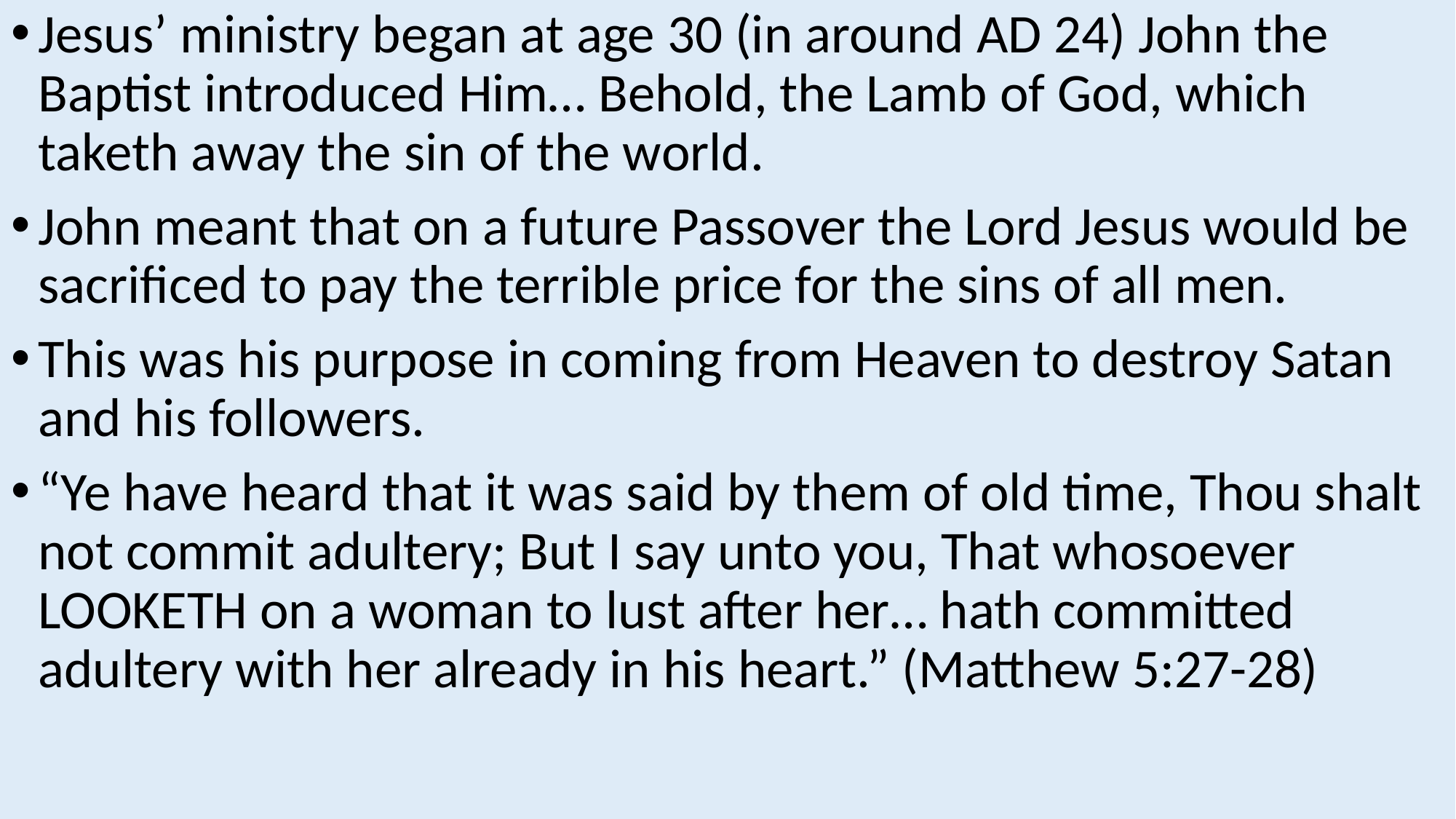

Jesus’ ministry began at age 30 (in around AD 24) John the Baptist introduced Him… Behold, the Lamb of God, which taketh away the sin of the world.
John meant that on a future Passover the Lord Jesus would be sacrificed to pay the terrible price for the sins of all men.
This was his purpose in coming from Heaven to destroy Satan and his followers.
“Ye have heard that it was said by them of old time, Thou shalt not commit adultery; But I say unto you, That whosoever LOOKETH on a woman to lust after her… hath committed adultery with her already in his heart.” (Matthew 5:27-28)